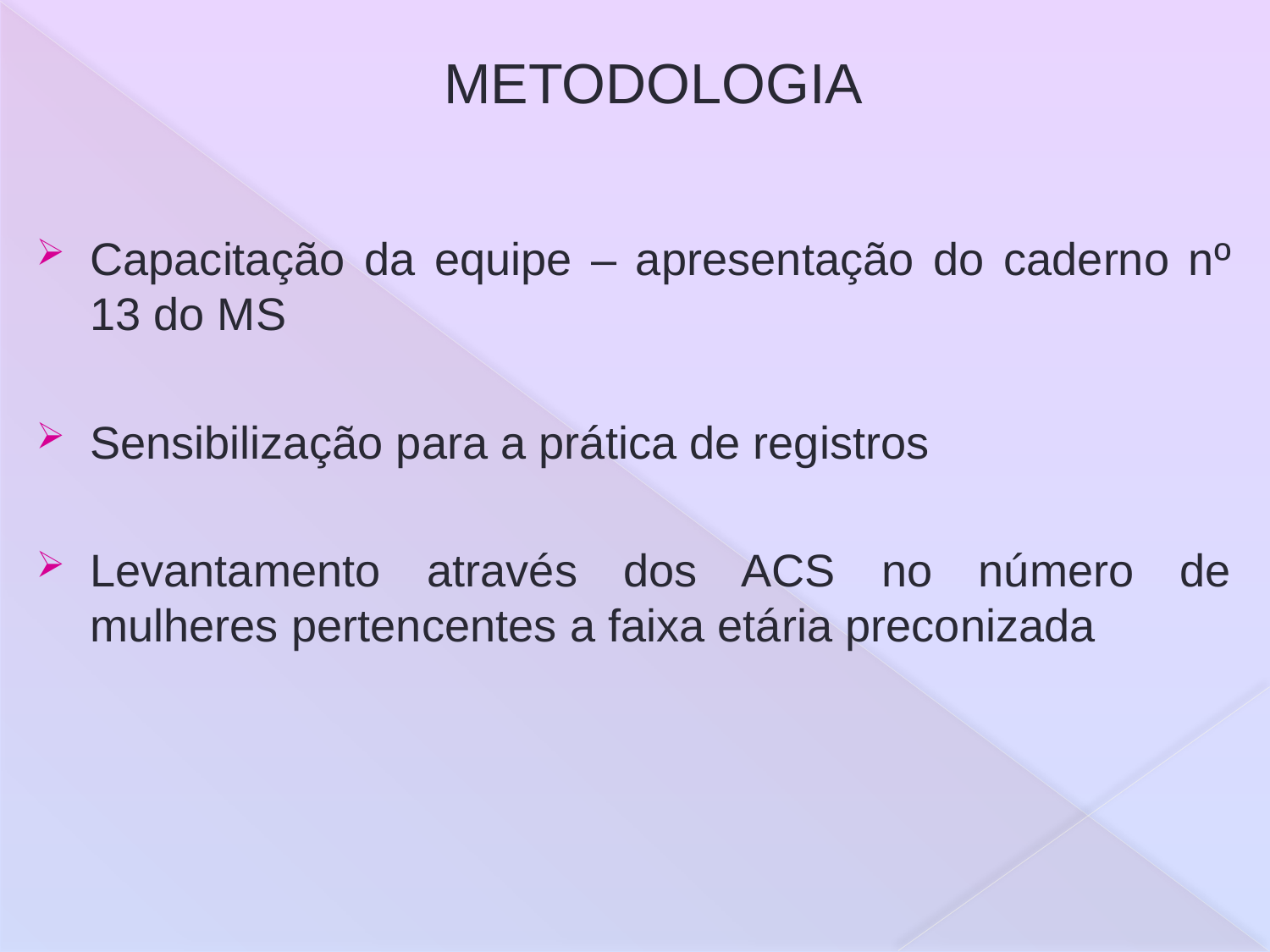

# METODOLOGIA

Capacitação da equipe – apresentação do caderno nº 13 do MS

Sensibilização para a prática de registros

Levantamento através dos ACS no número de mulheres pertencentes a faixa etária preconizada